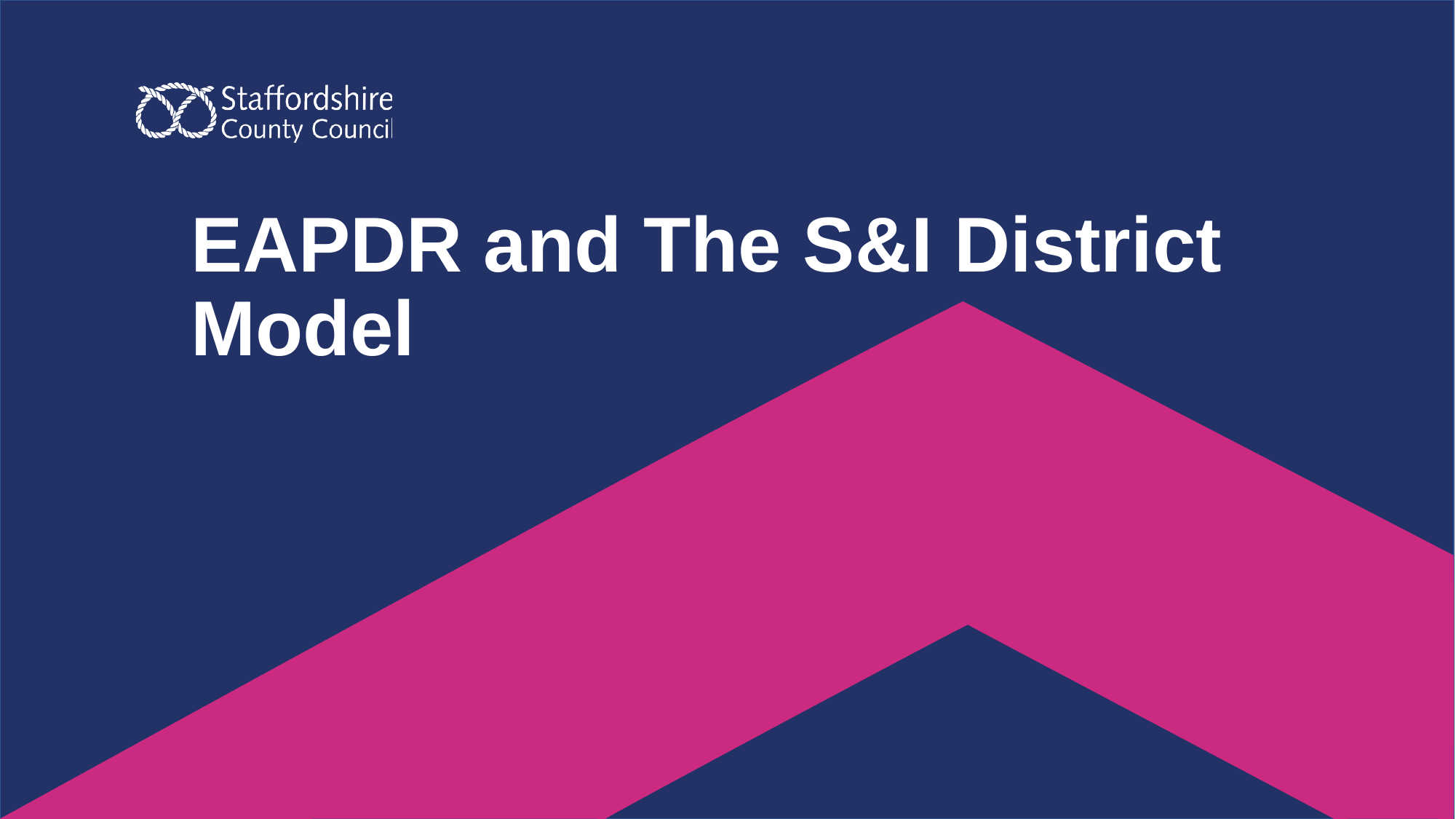

# EAPDR and The S&I District Model